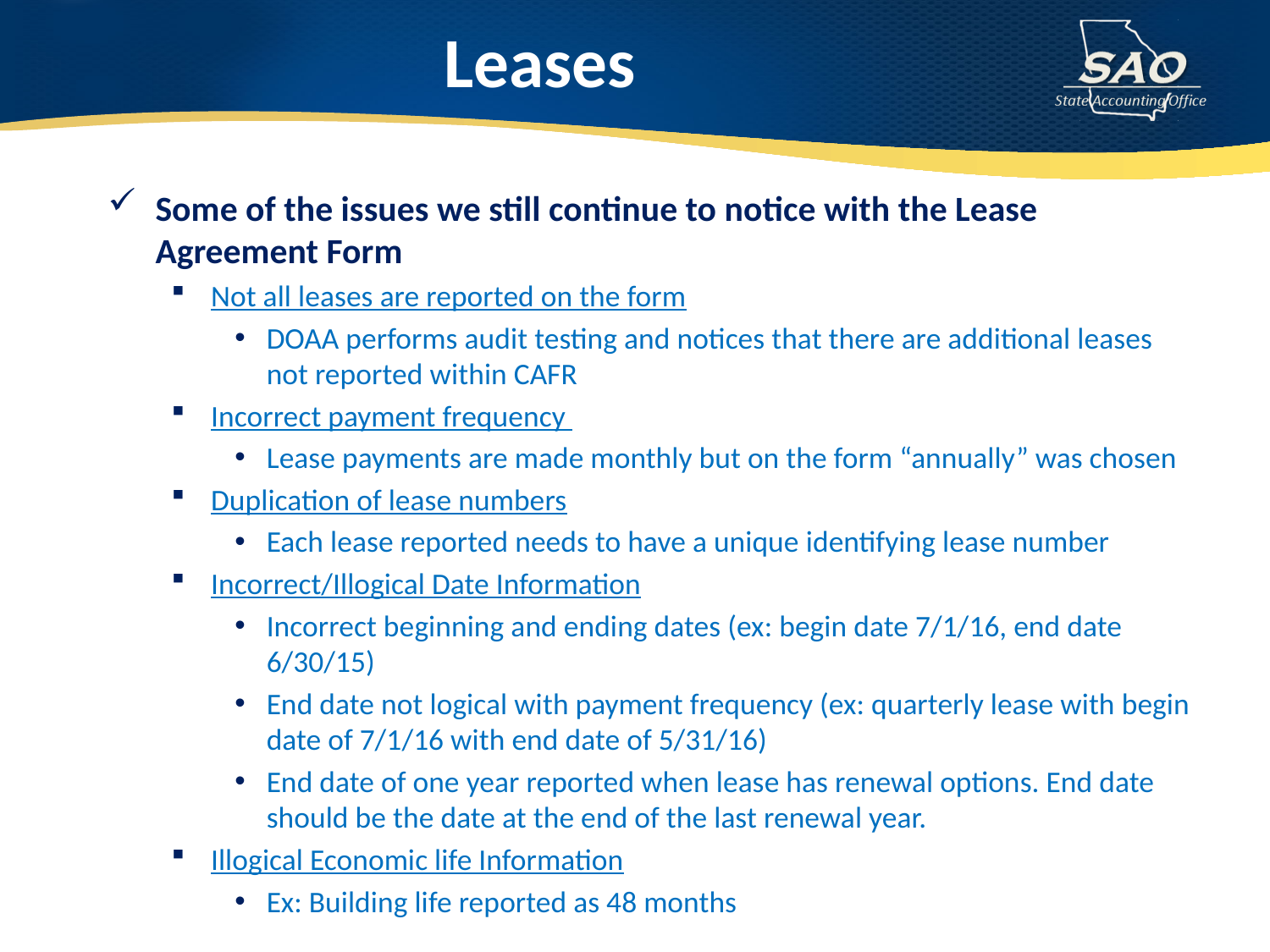

# Leases
Some of the issues we still continue to notice with the Lease Agreement Form
Not all leases are reported on the form
DOAA performs audit testing and notices that there are additional leases not reported within CAFR
Incorrect payment frequency
Lease payments are made monthly but on the form “annually” was chosen
Duplication of lease numbers
Each lease reported needs to have a unique identifying lease number
Incorrect/Illogical Date Information
Incorrect beginning and ending dates (ex: begin date 7/1/16, end date 6/30/15)
End date not logical with payment frequency (ex: quarterly lease with begin date of 7/1/16 with end date of 5/31/16)
End date of one year reported when lease has renewal options. End date should be the date at the end of the last renewal year.
Illogical Economic life Information
Ex: Building life reported as 48 months